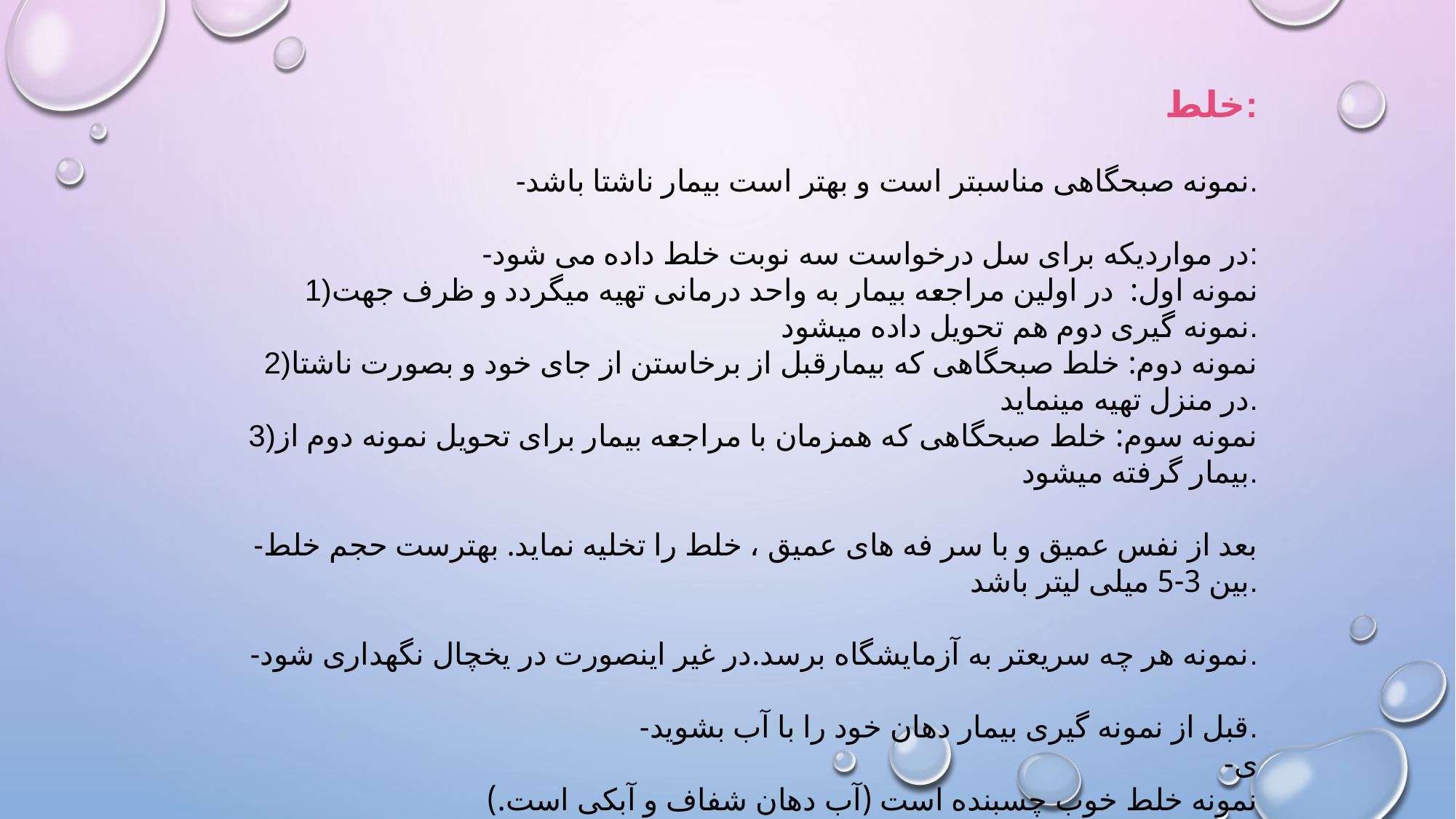

خلط:

-نمونه صبحگاهی مناسبتر است و بهتر است بیمار ناشتا باشد.

-در مواردیکه برای سل درخواست سه نوبت خلط داده می شود:
1)نمونه اول:  در اولین مراجعه بیمار به واحد درمانی تهیه میگردد و ظرف جهت نمونه گیری دوم هم تحویل داده میشود.
2)نمونه دوم: خلط صبحگاهی که بیمارقبل از برخاستن از جای خود و بصورت ناشتا در منزل تهیه مینماید.
3)نمونه سوم: خلط صبحگاهی که همزمان با مراجعه بیمار برای تحویل نمونه دوم از بیمار گرفته میشود.

-بعد از نفس عمیق و با سر فه های عمیق ، خلط را تخلیه نماید. بهترست حجم خلط بین 3-5 میلی لیتر باشد.

-نمونه هر چه سریعتر به آزمایشگاه برسد.در غیر اینصورت در یخچال نگهداری شود.

-قبل از نمونه گیری بیمار دهان خود را با آب بشوید.
-ی
نمونه خلط خوب چسبنده است (آب دهان شفاف و آبکی است.)